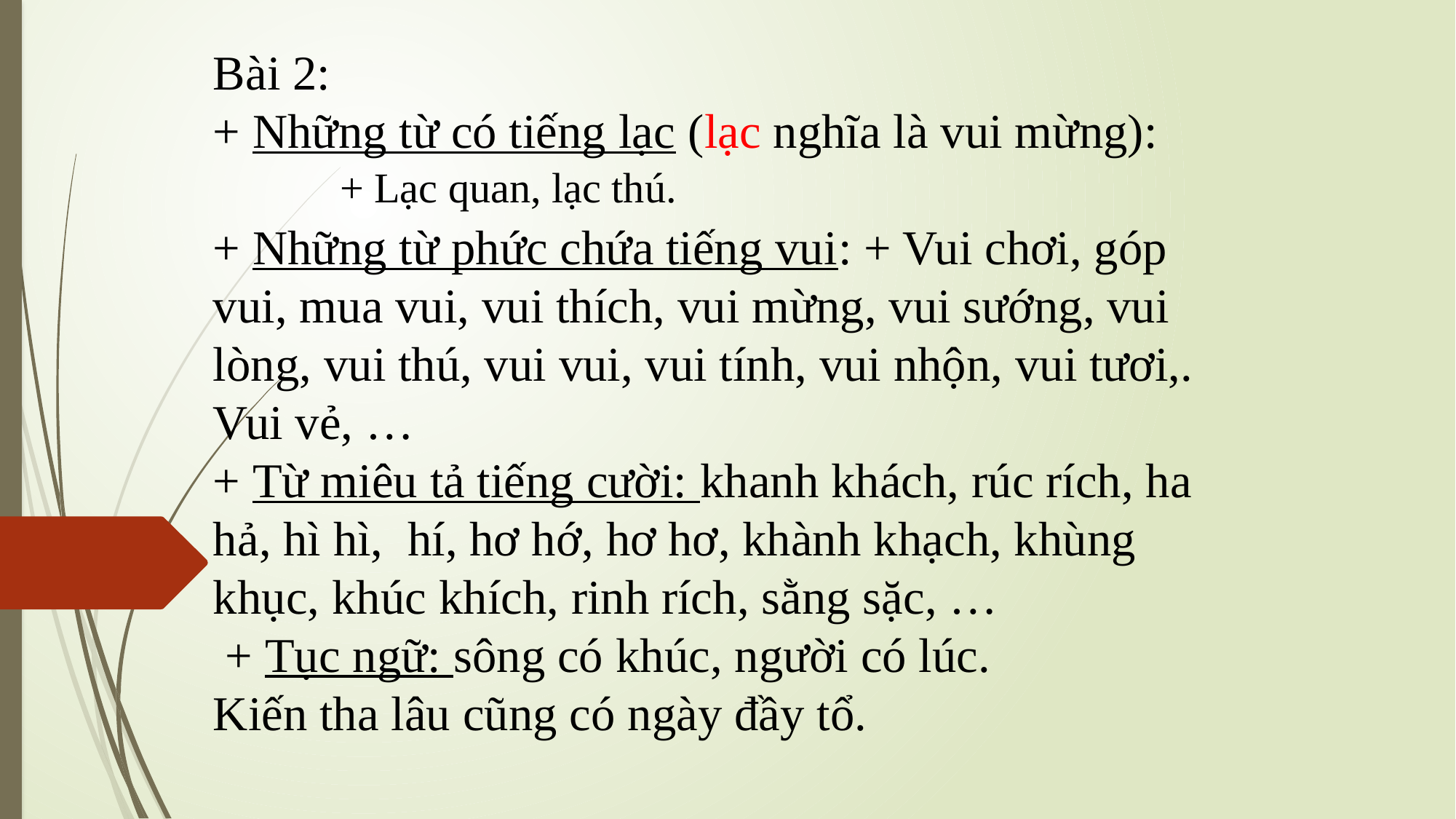

Bài 2:
+ Những từ có tiếng lạc (lạc nghĩa là vui mừng):

+ Những từ phức chứa tiếng vui: + Vui chơi, góp vui, mua vui, vui thích, vui mừng, vui sướng, vui lòng, vui thú, vui vui, vui tính, vui nhộn, vui tươi,. Vui vẻ, …
+ Từ miêu tả tiếng cười: khanh khách, rúc rích, ha hả, hì hì,  hí, hơ hớ, hơ hơ, khành khạch, khùng khục, khúc khích, rinh rích, sằng sặc, …
 + Tục ngữ: sông có khúc, người có lúc.
Kiến tha lâu cũng có ngày đầy tổ.
+ Lạc quan, lạc thú.